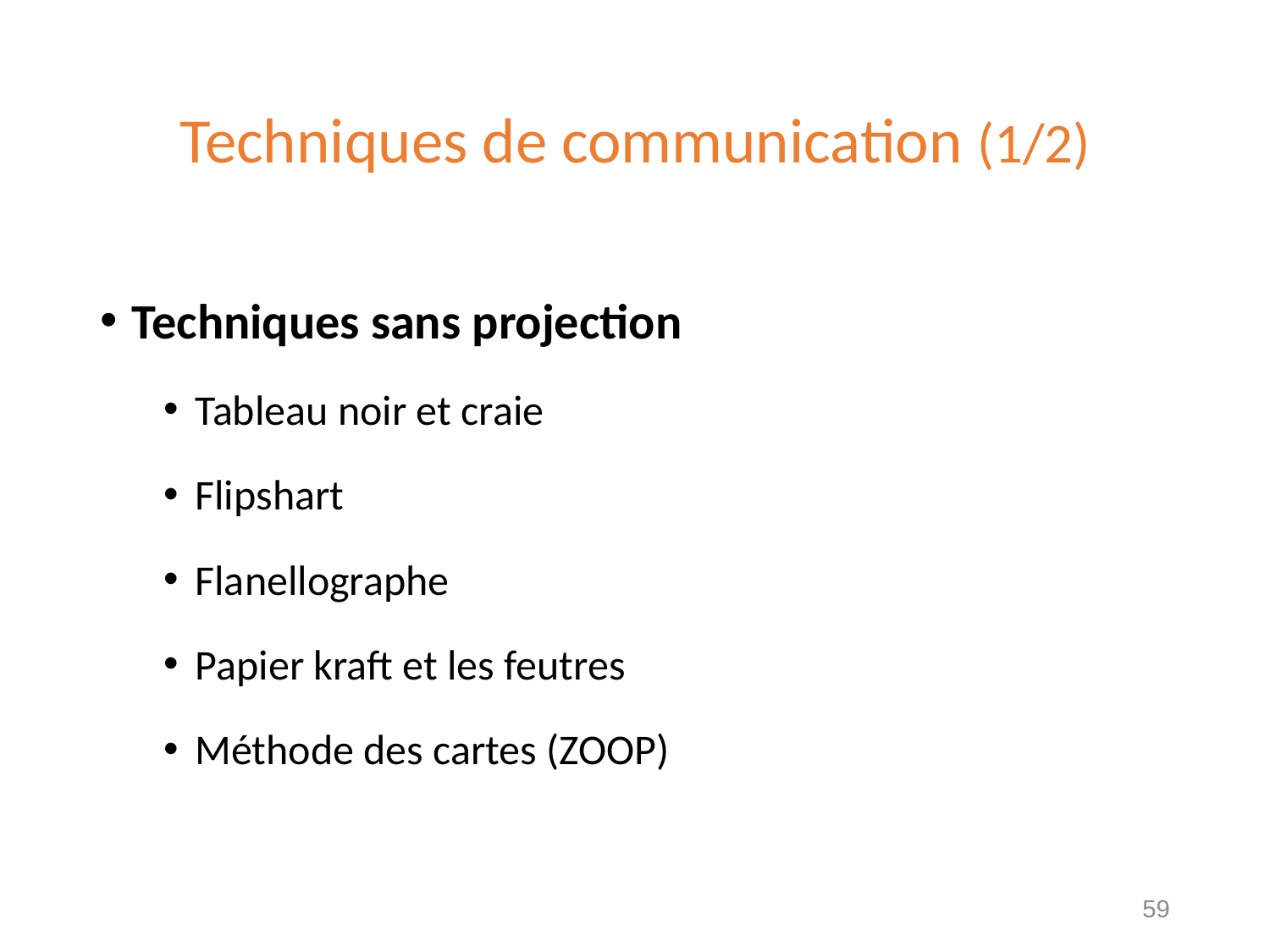

# Techniques de communication (1/2)
Techniques sans projection
Tableau noir et craie
Flipshart
Flanellographe
Papier kraft et les feutres
Méthode des cartes (ZOOP)

59